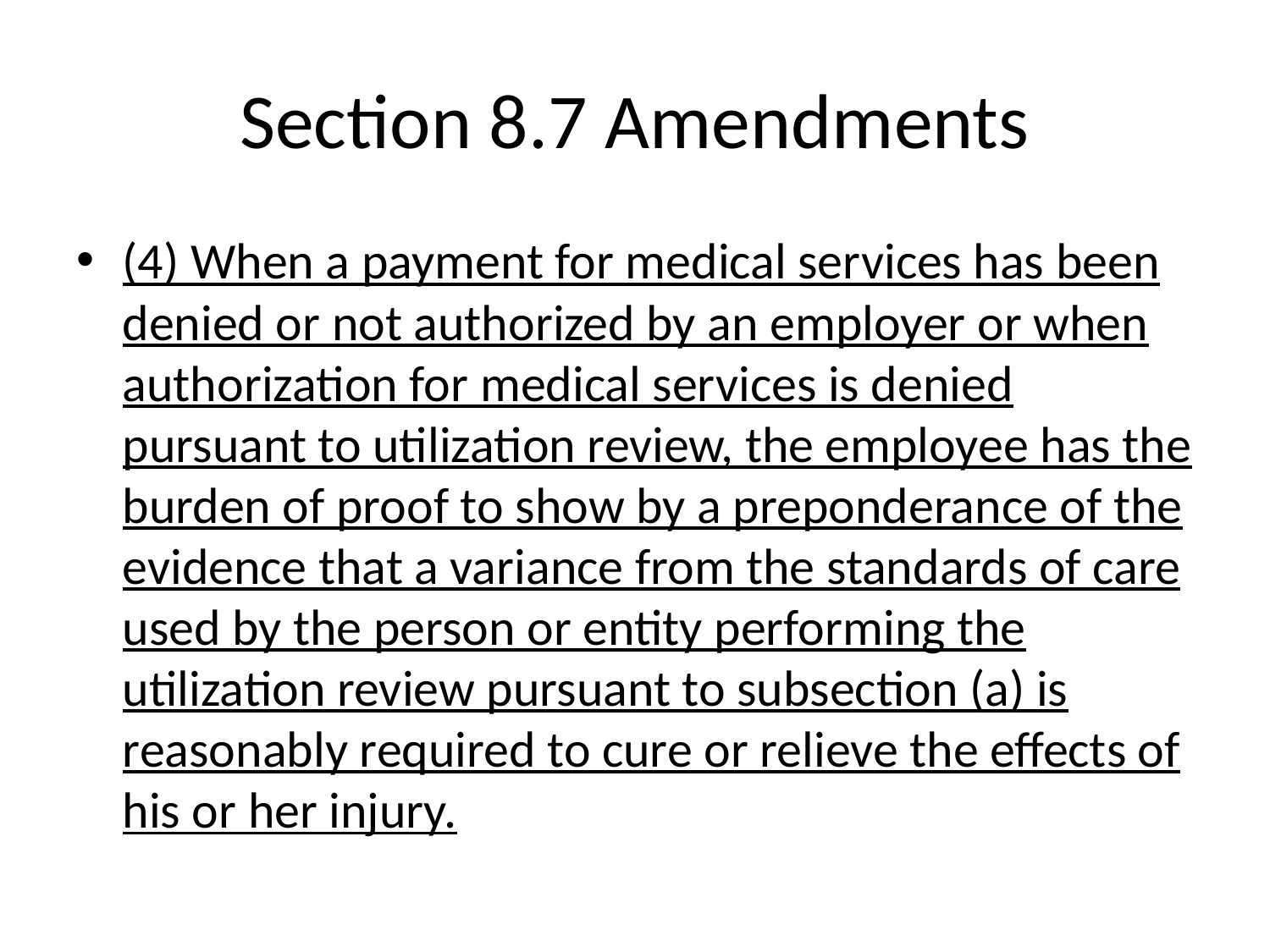

# Section 8.7 Amendments
(4) When a payment for medical services has been denied or not authorized by an employer or when authorization for medical services is denied pursuant to utilization review, the employee has the burden of proof to show by a preponderance of the evidence that a variance from the standards of care used by the person or entity performing the utilization review pursuant to subsection (a) is reasonably required to cure or relieve the effects of his or her injury.